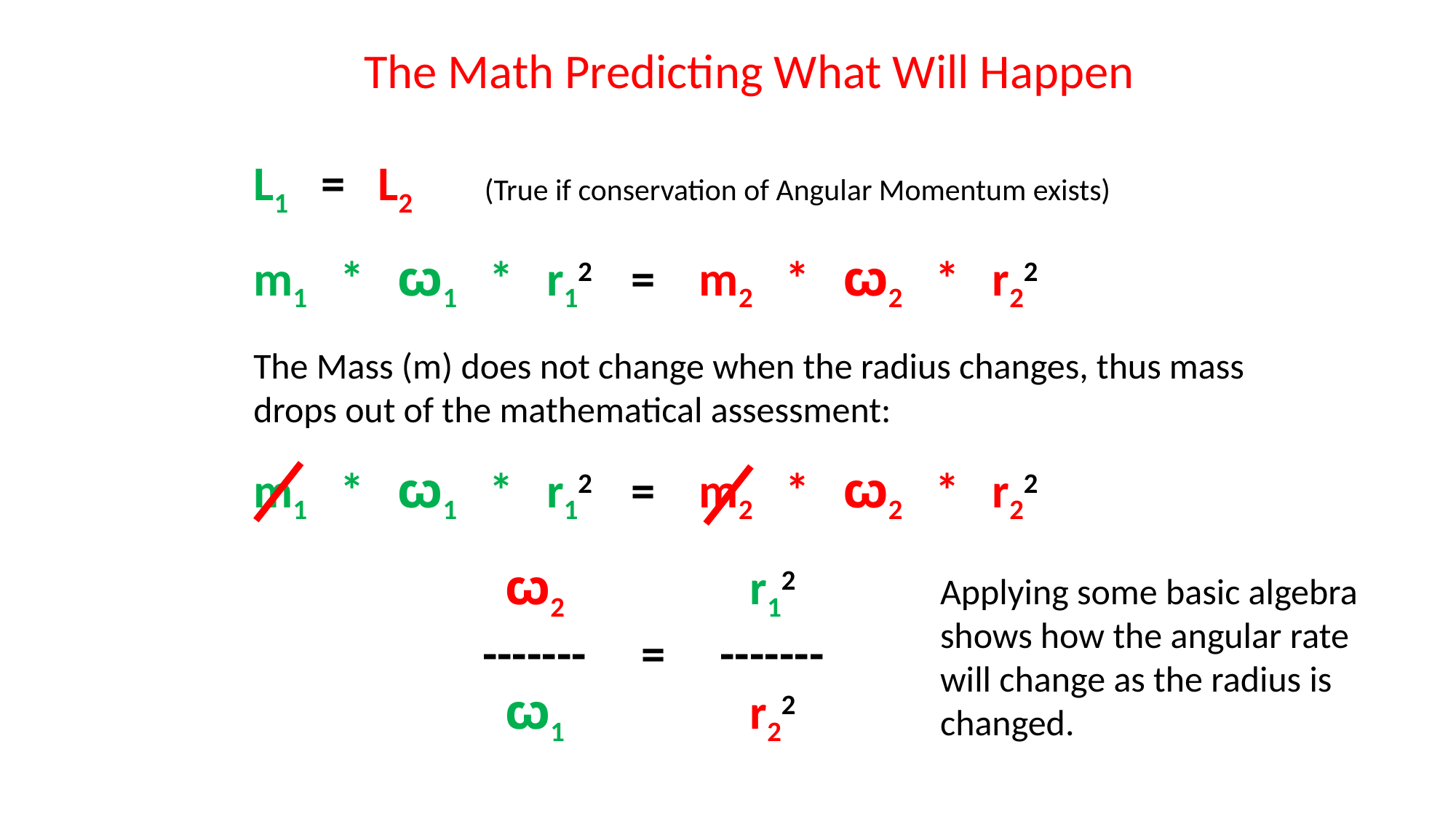

The Math Predicting What Will Happen
L1   =   L2       (True if conservation of Angular Momentum exists)
m1   *   ꙍ1   *   r12    =    m2   *   ꙍ2   *   r22
The Mass (m) does not change when the radius changes, thus mass drops out of the mathematical assessment:
m1   *   ꙍ1   *   r12    =    m2   *   ꙍ2   *   r22
  ꙍ2                 r12
-------     =     -------
  ꙍ1                 r22
Applying some basic algebra shows how the angular rate will change as the radius is changed.